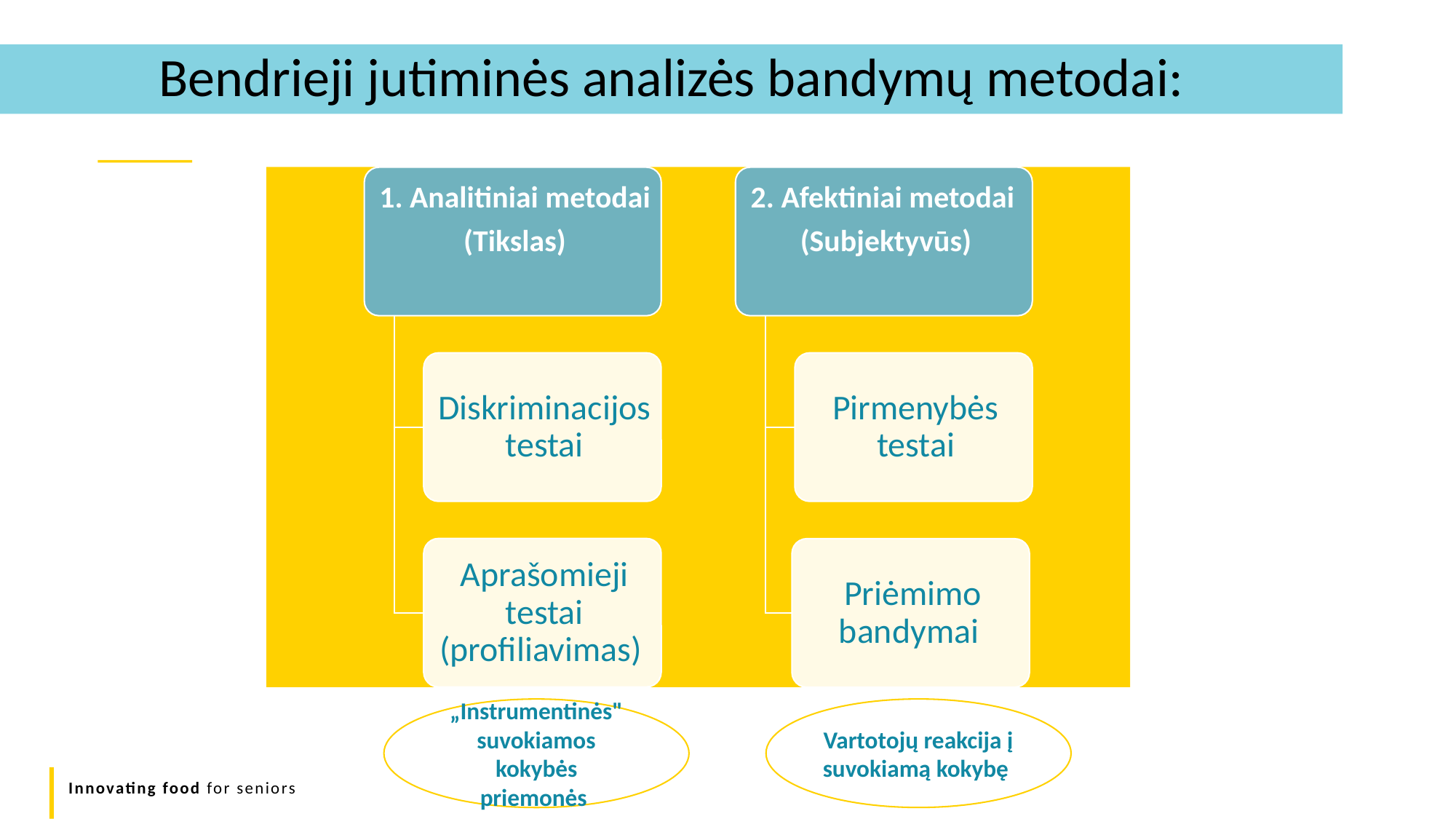

Bendrieji jutiminės analizės bandymų metodai:
1. Analitiniai metodai
(Tikslas)

Diskriminacijos testai
Aprašomieji testai (profiliavimas)
2. Afektiniai metodai
(Subjektyvūs)

Pirmenybės testai
Priėmimo bandymai
Vartotojų reakcija į suvokiamą kokybę
„Instrumentinės" suvokiamos kokybės priemonės